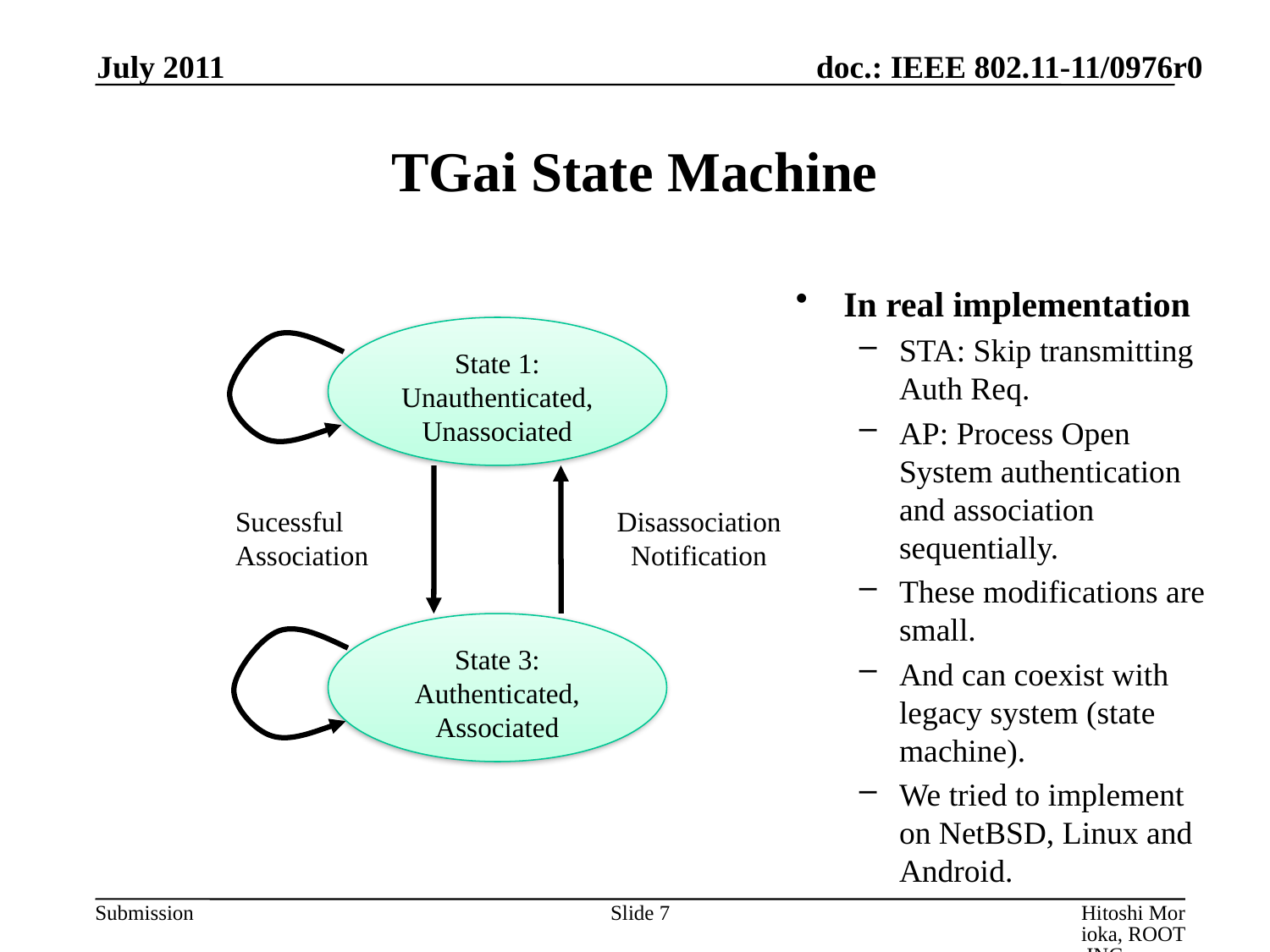

July 2011
# TGai State Machine
In real implementation
STA: Skip transmitting Auth Req.
AP: Process Open System authentication and association sequentially.
These modifications are small.
And can coexist with legacy system (state machine).
We tried to implement on NetBSD, Linux and Android.
State 1:
Unauthenticated,
Unassociated

Sucessful
Association
Disassociation
Notification
State 3:
Authenticated,
Associated

Slide 7
Hitoshi Morioka, ROOT INC.